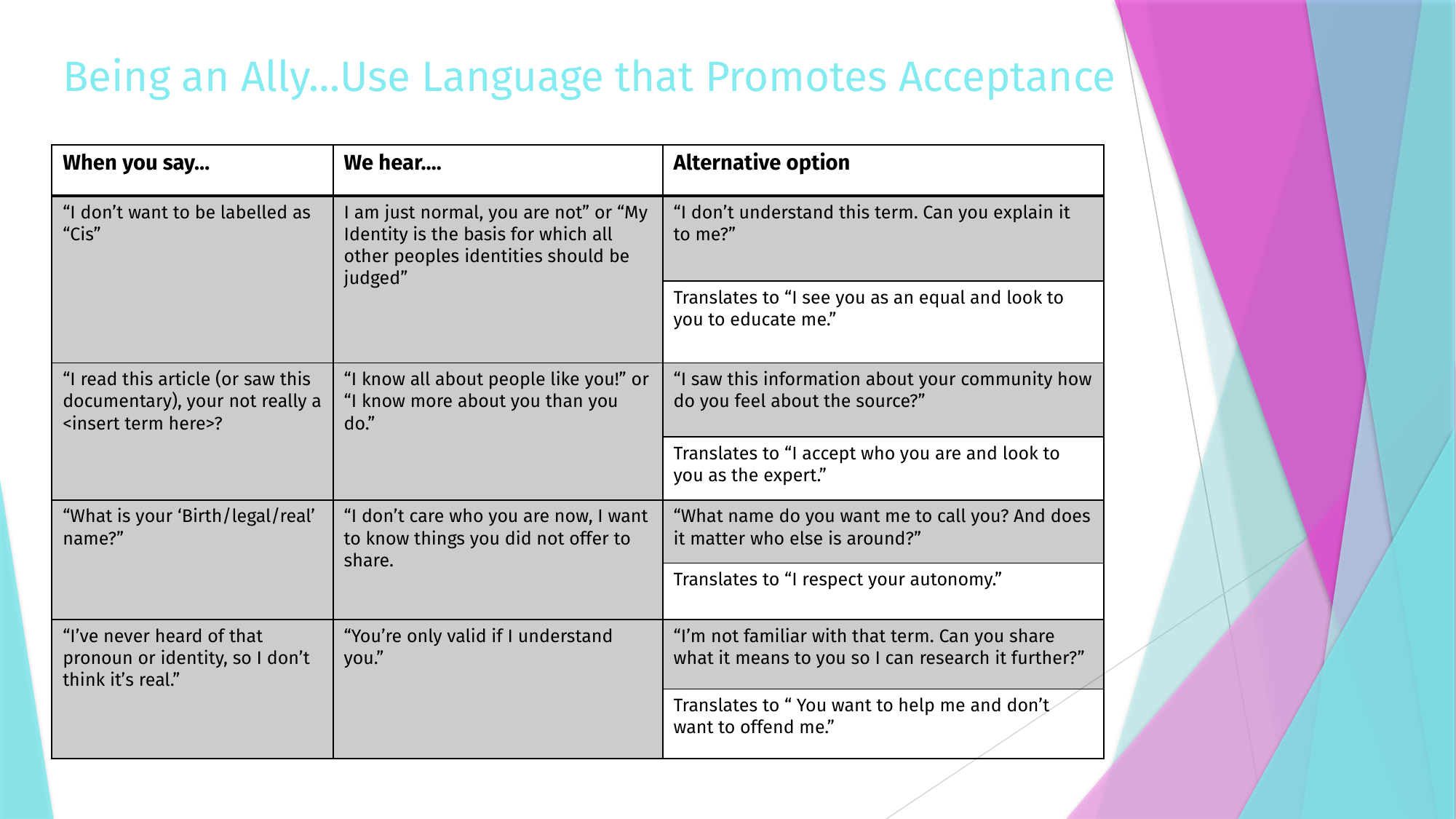

# Being an Ally…Use Language that Promotes Acceptance
| When you say… | We hear…. | Alternative option |
| --- | --- | --- |
| “I don’t want to be labelled as “Cis” | I am just normal, you are not” or “My Identity is the basis for which all other peoples identities should be judged” | “I don’t understand this term. Can you explain it to me?” |
|  |  | Translates to “I see you as an equal and look to you to educate me.” |
| “I read this article (or saw this documentary), your not really a <insert term here>? | “I know all about people like you!” or “I know more about you than you do.” | “I saw this information about your community how do you feel about the source?” |
|  |  | Translates to “I accept who you are and look to you as the expert.” |
| “What is your ‘Birth/legal/real’ name?” | “I don’t care who you are now, I want to know things you did not offer to share. | “What name do you want me to call you? And does it matter who else is around?” |
|  |  | Translates to “I respect your autonomy.” |
| “I’ve never heard of that pronoun or identity, so I don’t think it’s real.” | “You’re only valid if I understand you.” | “I’m not familiar with that term. Can you share what it means to you so I can research it further?” |
|  |  | Translates to “ You want to help me and don’t want to offend me.” |